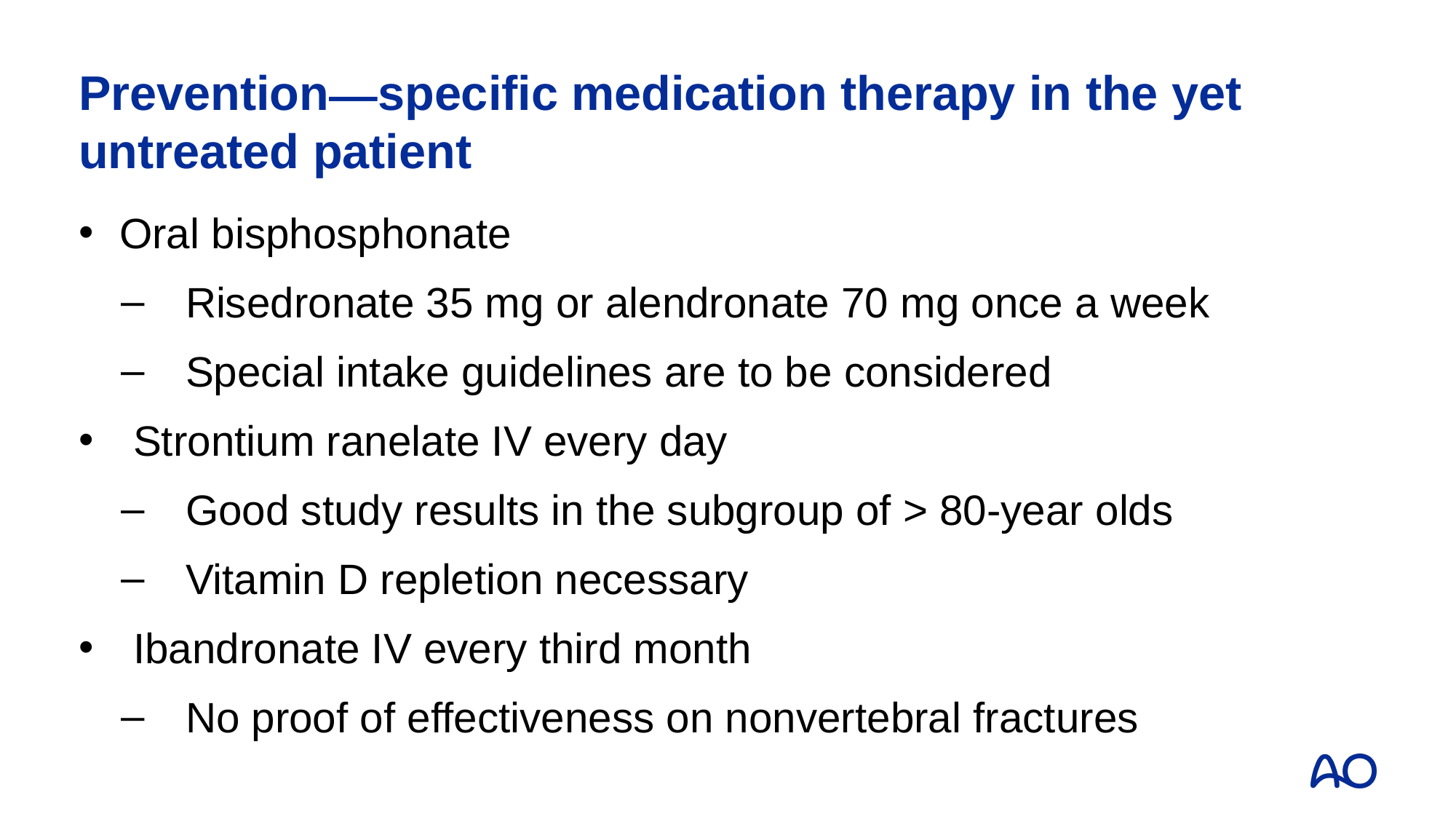

# Prevention—specific medication therapy in the yet untreated patient
Oral bisphosphonate
Risedronate 35 mg or alendronate 70 mg once a week
Special intake guidelines are to be considered
Strontium ranelate IV every day
Good study results in the subgroup of > 80-year olds
Vitamin D repletion necessary
Ibandronate IV every third month
No proof of effectiveness on nonvertebral fractures